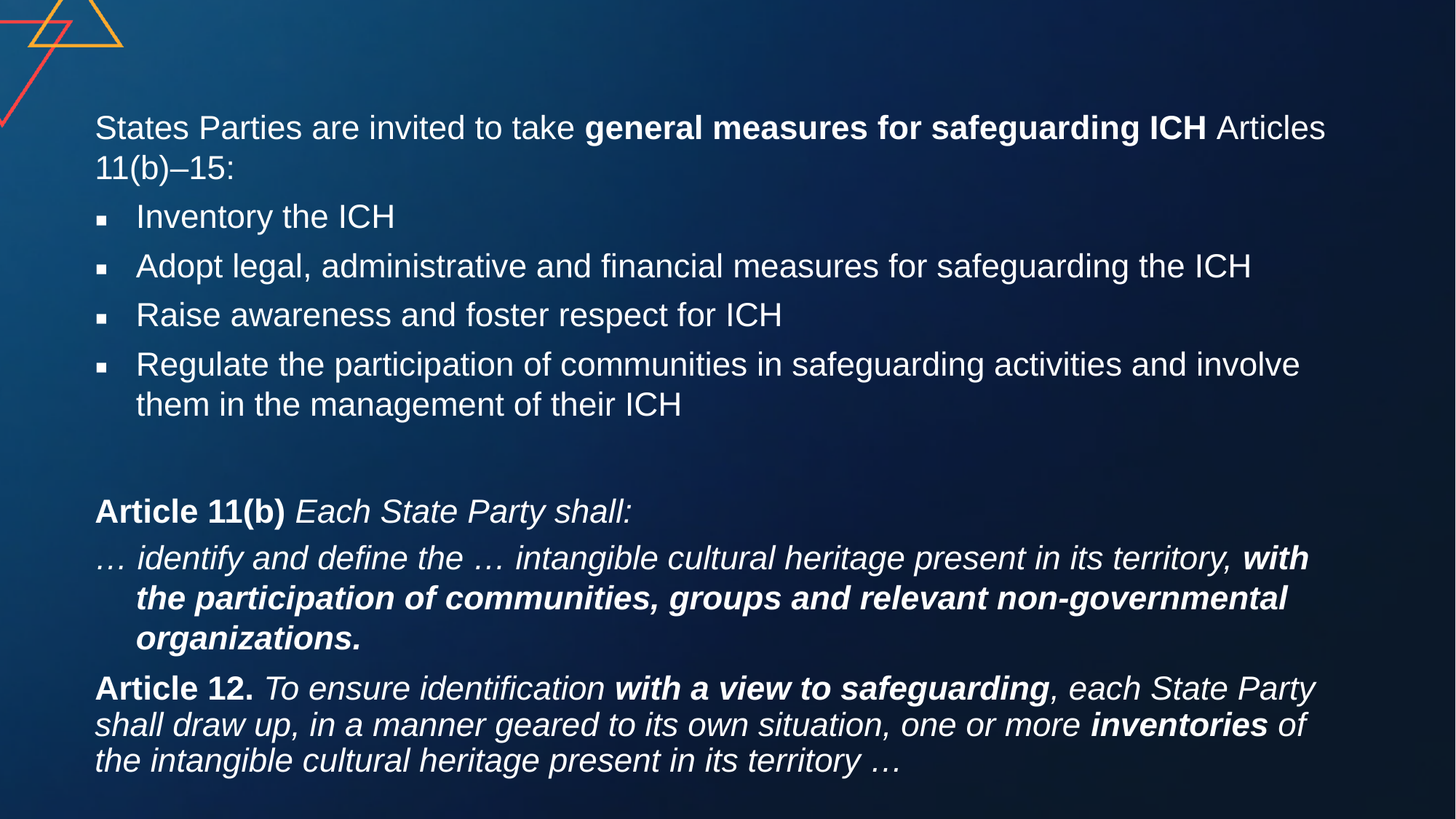

States Parties are invited to take general measures for safeguarding ICH Articles 11(b)–15:
Inventory the ICH
Adopt legal, administrative and financial measures for safeguarding the ICH
Raise awareness and foster respect for ICH
Regulate the participation of communities in safeguarding activities and involve them in the management of their ICH

Article 11(b) Each State Party shall:
… identify and define the … intangible cultural heritage present in its territory, with the participation of communities, groups and relevant non-governmental organizations.
Article 12. To ensure identification with a view to safeguarding, each State Party shall draw up, in a manner geared to its own situation, one or more inventories of the intangible cultural heritage present in its territory …

#